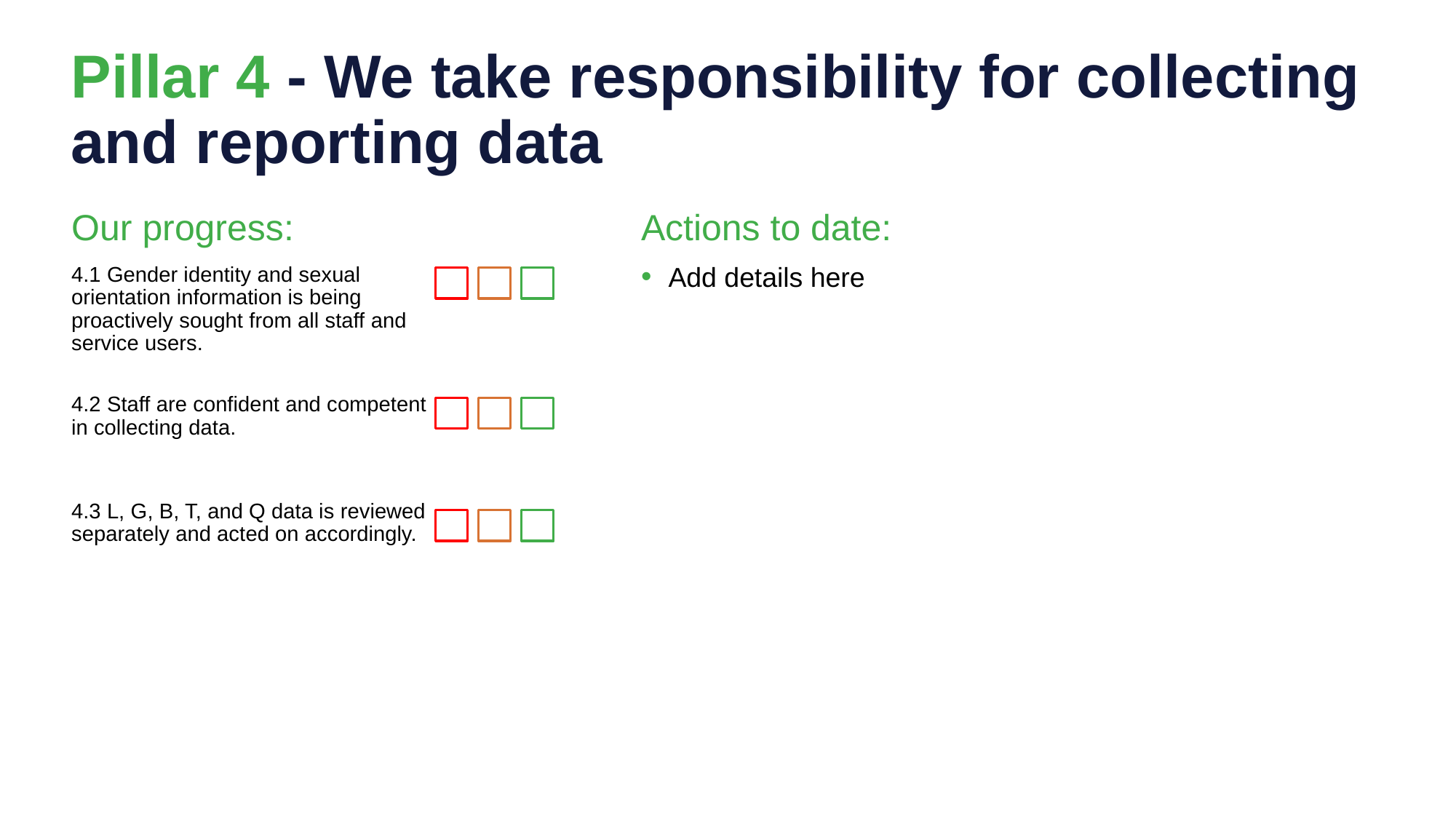

Pillar 4 - We take responsibility for collecting and reporting data
Actions to date:
Add details here
Our progress:
4.1 Gender identity and sexual
orientation information is being
proactively sought from all staff and
service users.
4.2 Staff are confident and competent
in collecting data.
4.3 L, G, B, T, and Q data is reviewed
separately and acted on accordingly.